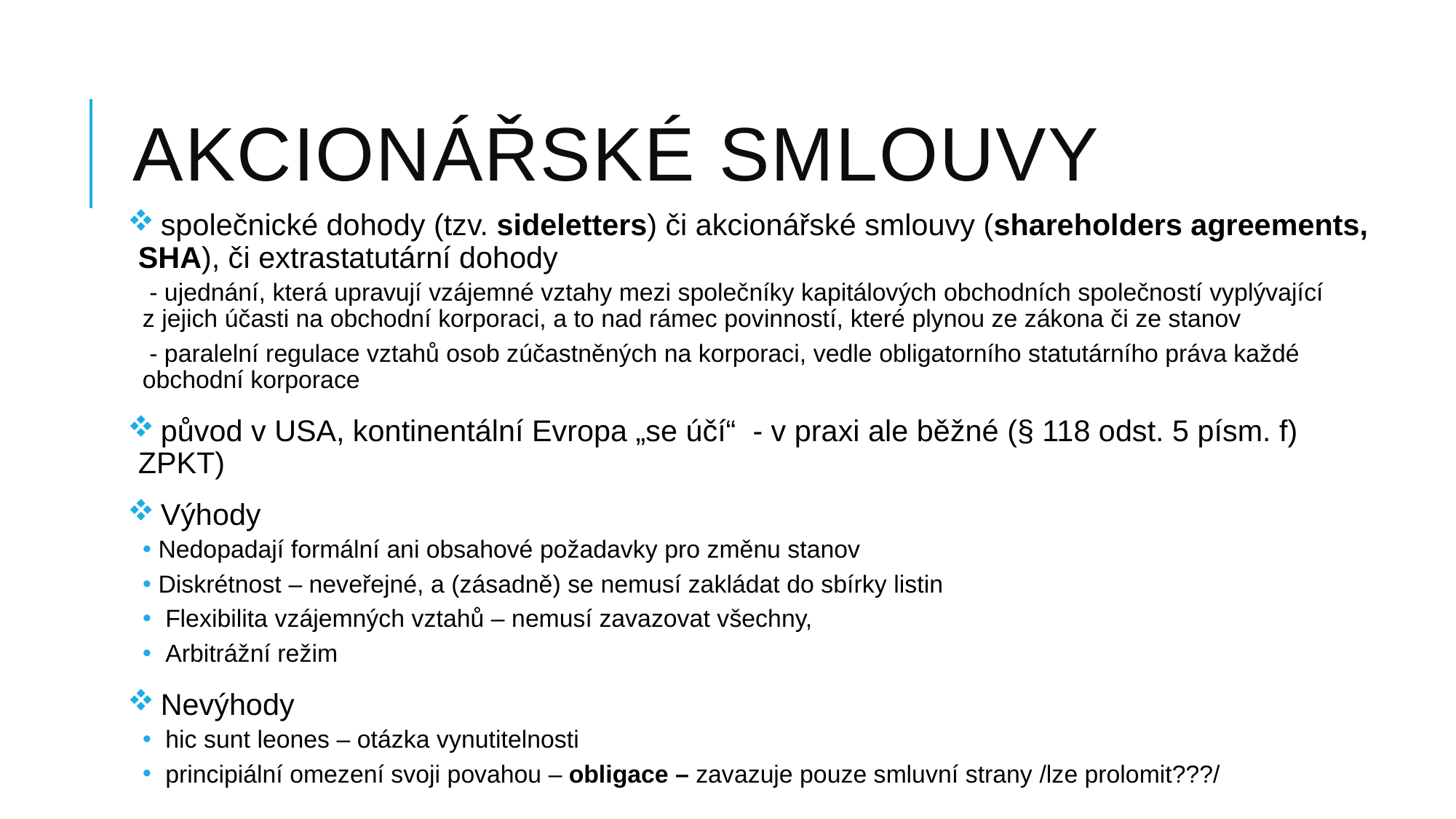

# Akcionářské smlouvy
 společnické dohody (tzv. sideletters) či akcionářské smlouvy (shareholders agreements, SHA), či extrastatutární dohody
 - ujednání, která upravují vzájemné vztahy mezi společníky kapitálových obchodních společností vyplývající z jejich účasti na obchodní korporaci, a to nad rámec povinností, které plynou ze zákona či ze stanov
 - paralelní regulace vztahů osob zúčastněných na korporaci, vedle obligatorního statutárního práva každé obchodní korporace
 původ v USA, kontinentální Evropa „se účí“  - v praxi ale běžné (§ 118 odst. 5 písm. f)  ZPKT)
 Výhody
Nedopadají formální ani obsahové požadavky pro změnu stanov
Diskrétnost – neveřejné, a (zásadně) se nemusí zakládat do sbírky listin
 Flexibilita vzájemných vztahů – nemusí zavazovat všechny,
 Arbitrážní režim
 Nevýhody
 hic sunt leones – otázka vynutitelnosti
 principiální omezení svoji povahou – obligace – zavazuje pouze smluvní strany /lze prolomit???/